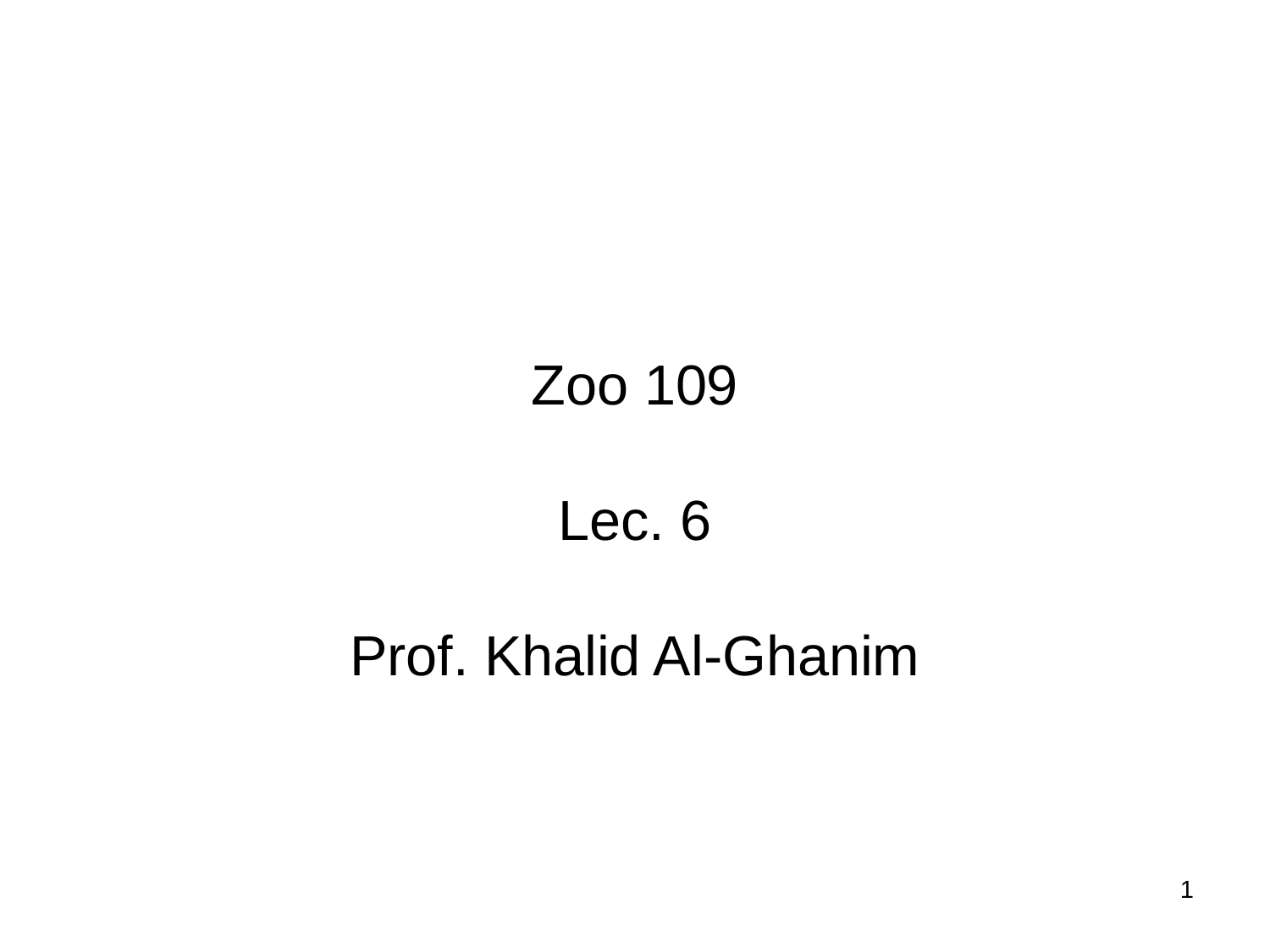

Zoo 109
Lec. 6
Prof. Khalid Al-Ghanim
1